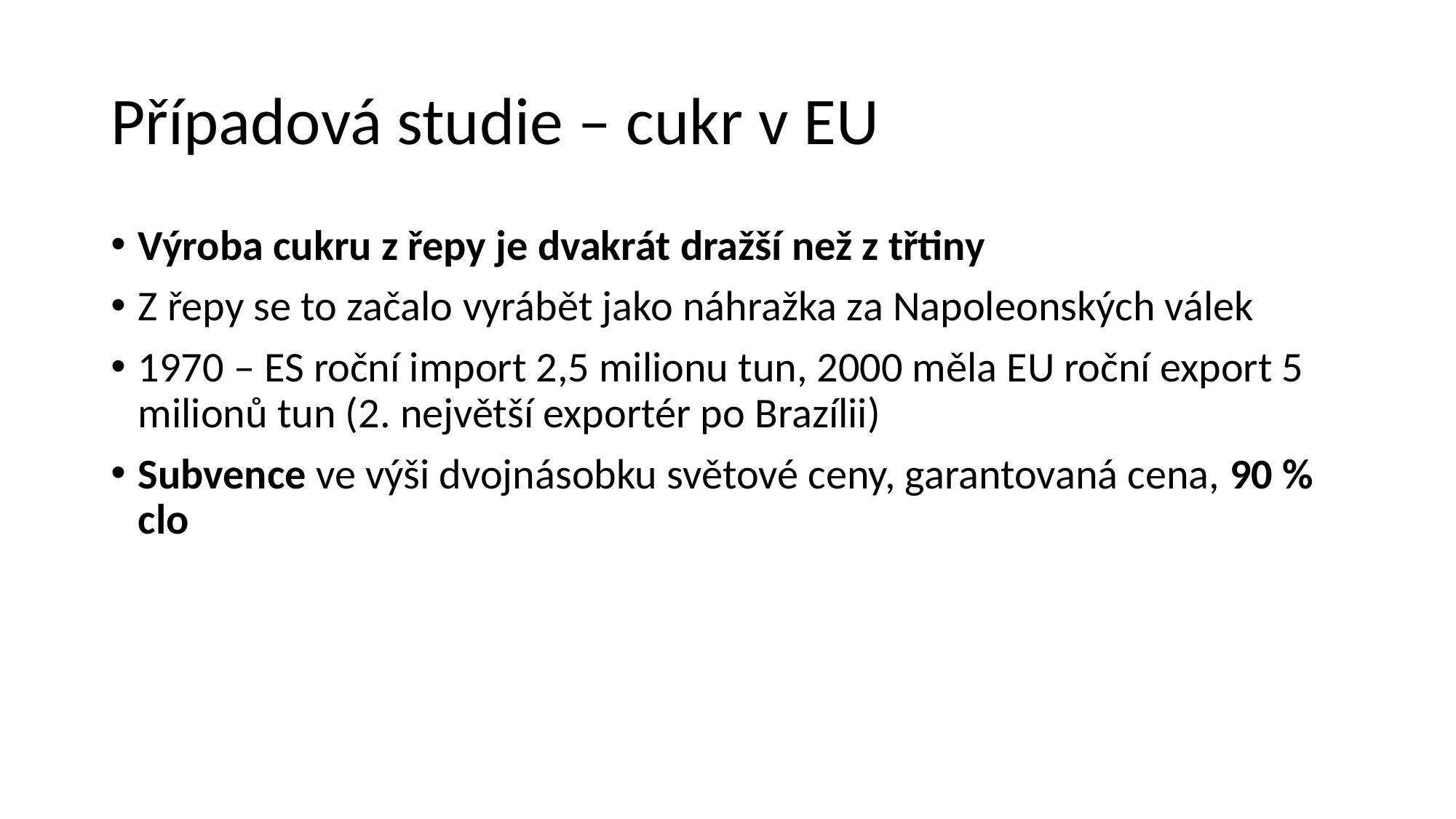

# Případová studie – cukr v EU
Výroba cukru z řepy je dvakrát dražší než z třtiny
Z řepy se to začalo vyrábět jako náhražka za Napoleonských válek
1970 – ES roční import 2,5 milionu tun, 2000 měla EU roční export 5 milionů tun (2. největší exportér po Brazílii)
Subvence ve výši dvojnásobku světové ceny, garantovaná cena, 90 % clo